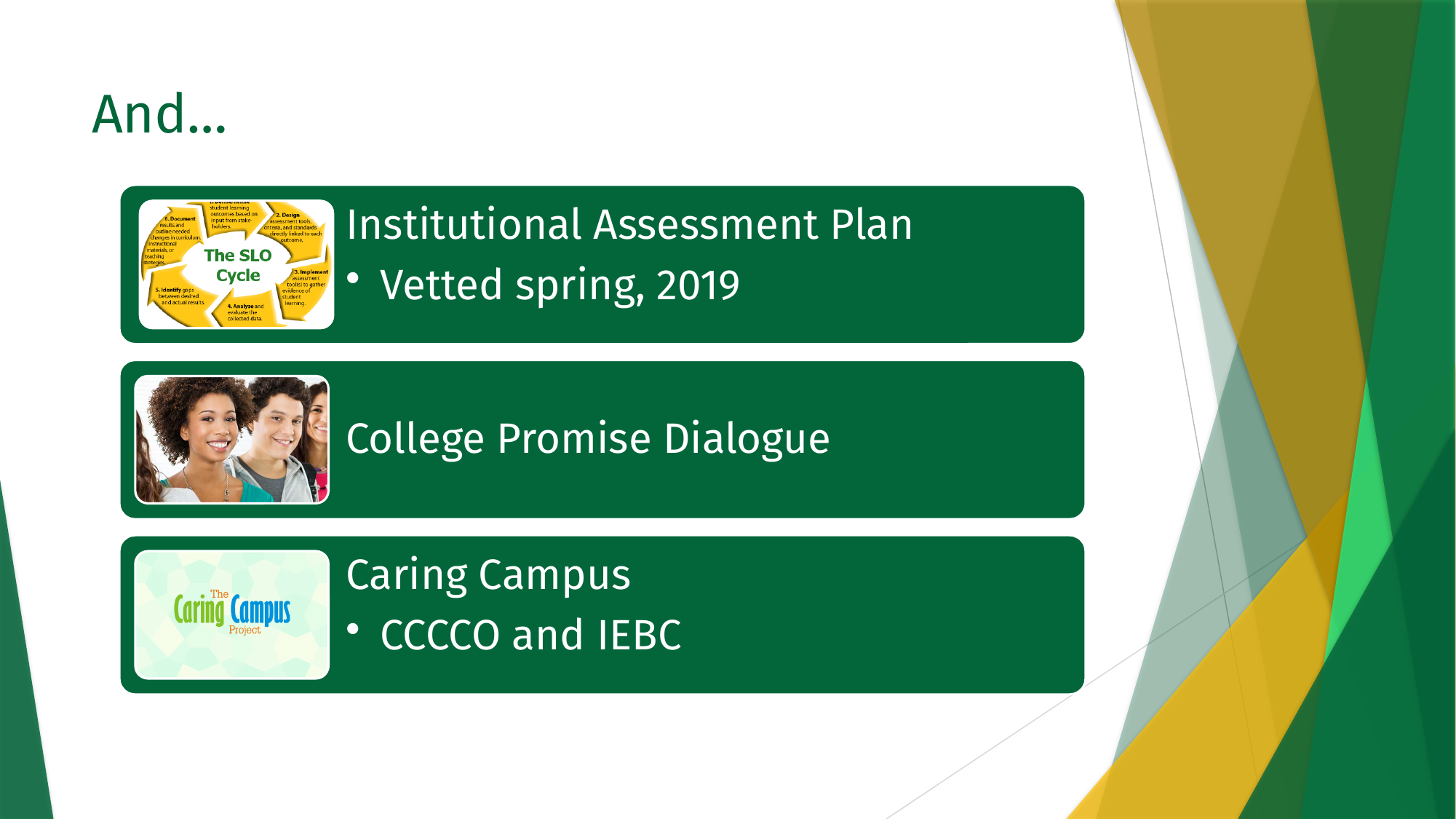

# And…

Institutional Assessment Plan
Vetted spring, 2019
College Promise Dialogue
Caring Campus
CCCCO and IEBC